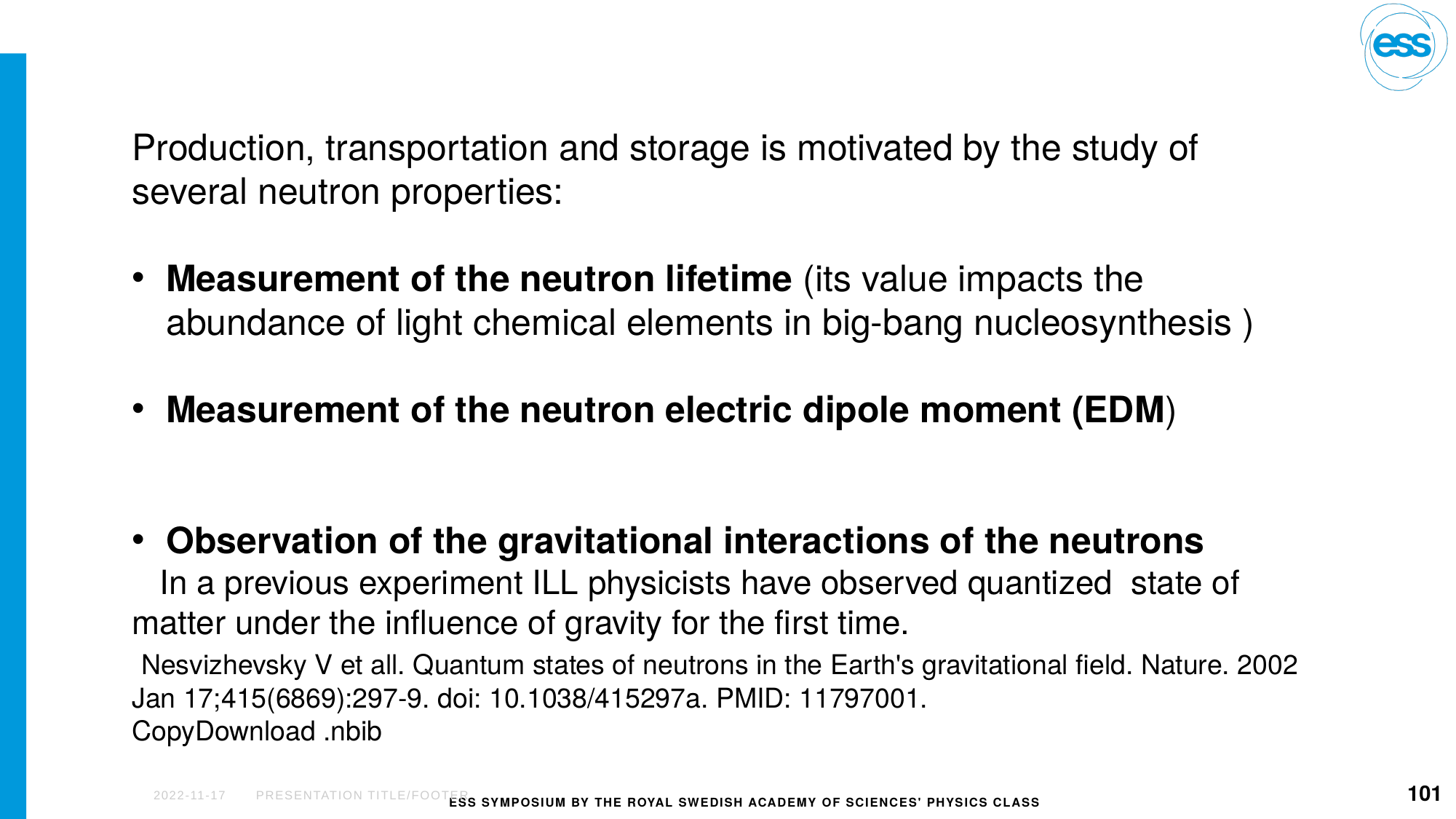

#

Production, transportation and storage is motivated by the study of several neutron properties:

Measurement of the neutron lifetime (its value impacts the abundance of light chemical elements in big-bang nucleosynthesis )

Measurement of the neutron electric dipole moment (EDM)

Observation of the gravitational interactions of the neutrons
   In a previous experiment ILL physicists have observed quantized  state of    matter under the influence of gravity for the first time.
 Nesvizhevsky V et all. Quantum states of neutrons in the Earth's gravitational field. Nature. 2002 Jan 17;415(6869):297-9. doi: 10.1038/415297a. PMID: 11797001.
CopyDownload .nbib

2022-11-17
PRESENTATION TITLE/FOOTER
101